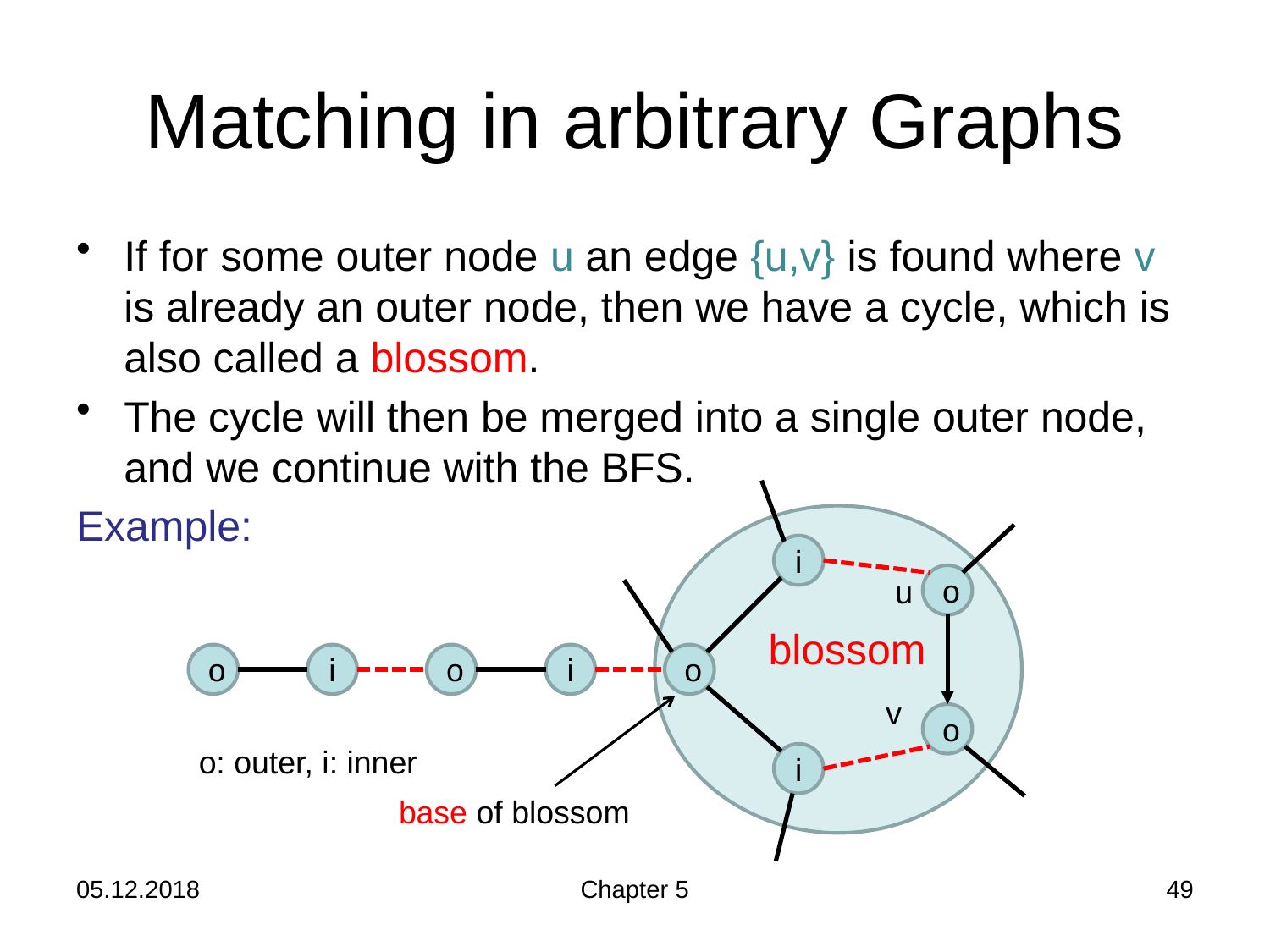

# Matching in arbitrary Graphs
If for some outer node u an edge {u,v} is found where v is already an outer node, then we have a cycle, which is also called a blossom.
The cycle will then be merged into a single outer node, and we continue with the BFS.
Example:

i
o
u
blossom
o
i
o
i
o
v
o
o: outer, i: inner
i
base of blossom
05.12.2018
Chapter 5
49